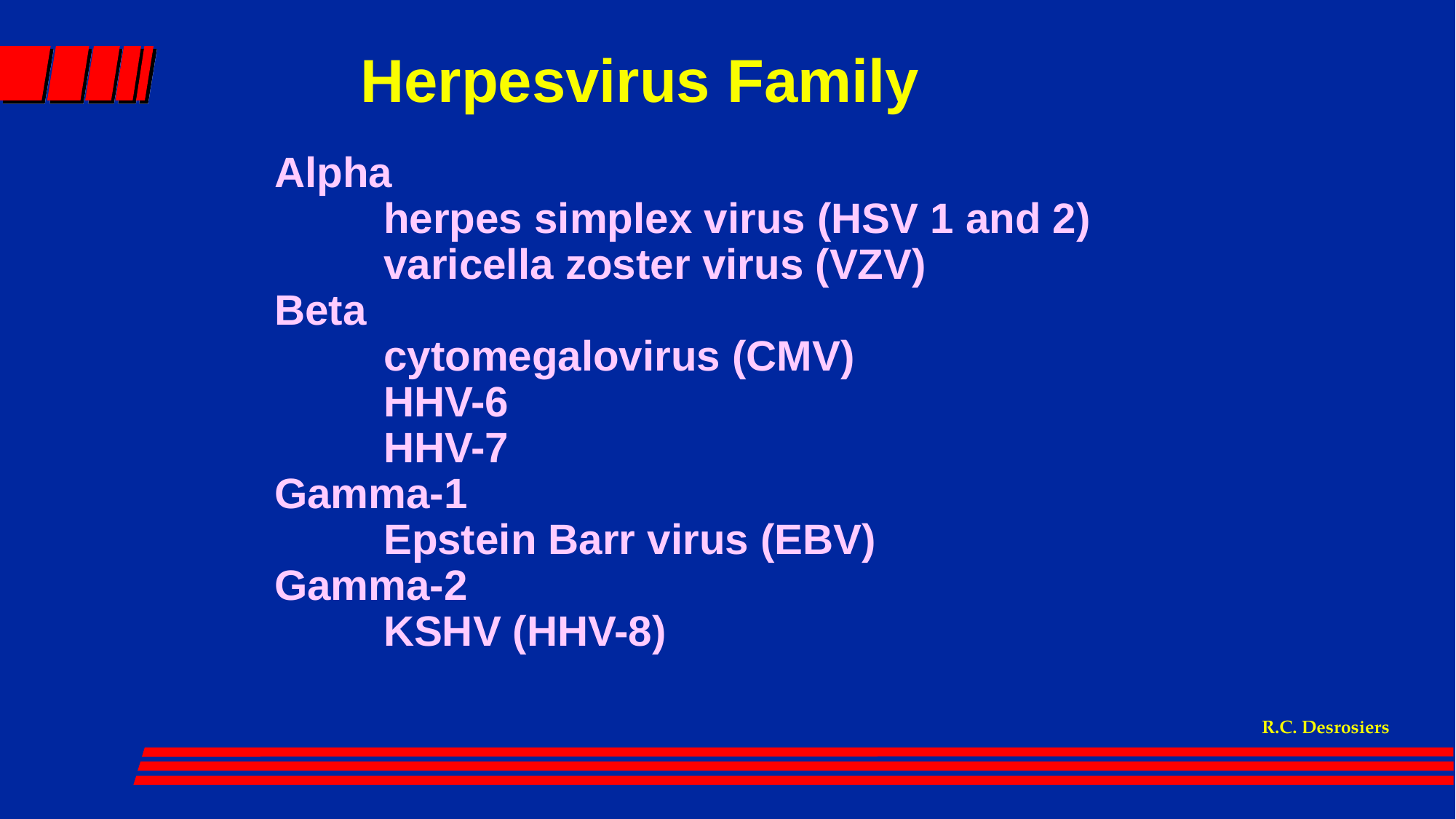

# Herpesvirus Family
Alpha
	herpes simplex virus (HSV 1 and 2)
	varicella zoster virus (VZV)
Beta
	cytomegalovirus (CMV)
	HHV-6
	HHV-7
Gamma-1
	Epstein Barr virus (EBV)
Gamma-2
	KSHV (HHV-8)